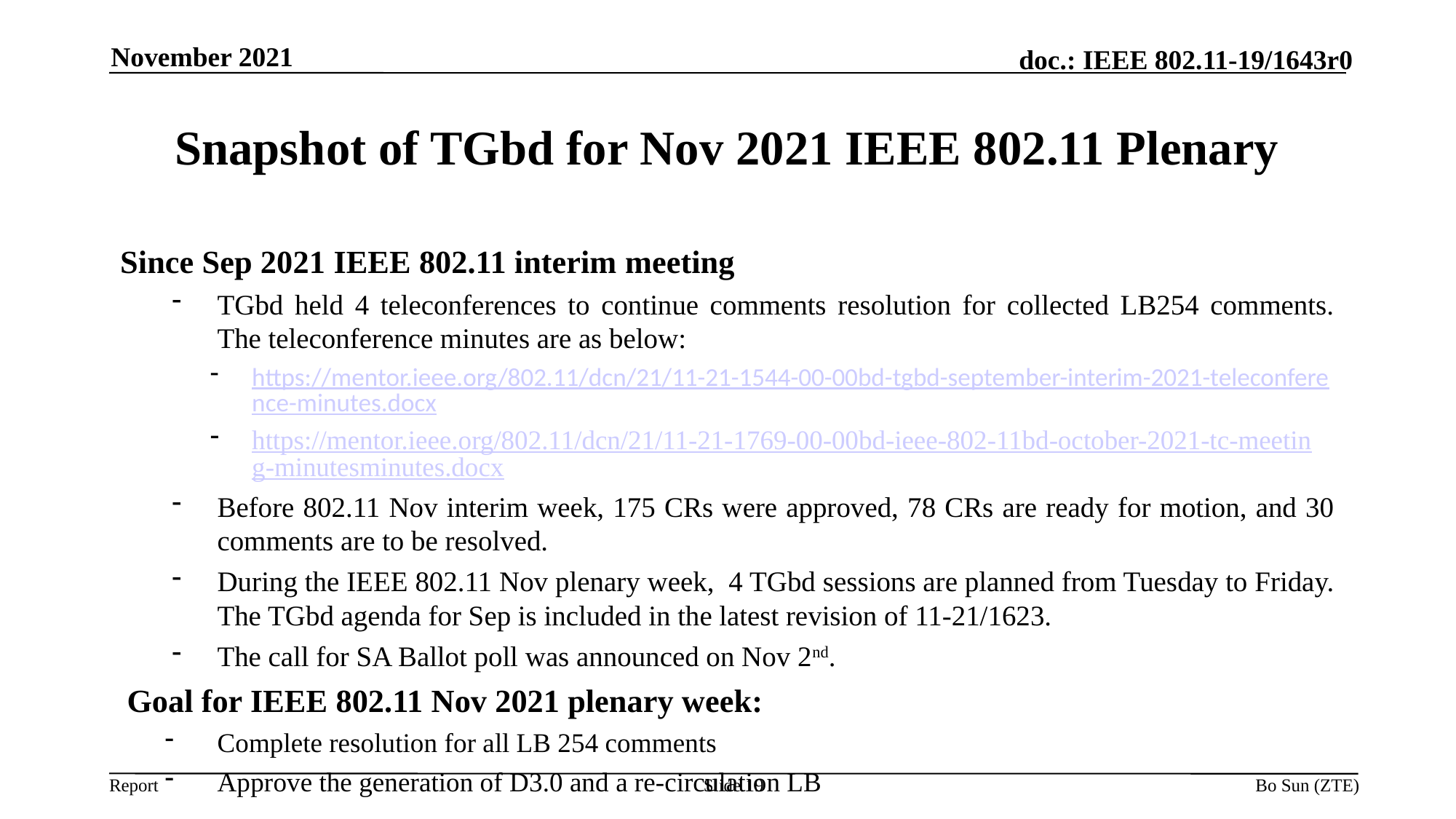

November 2021
# Snapshot of TGbd for Nov 2021 IEEE 802.11 Plenary
Since Sep 2021 IEEE 802.11 interim meeting
TGbd held 4 teleconferences to continue comments resolution for collected LB254 comments. The teleconference minutes are as below:
https://mentor.ieee.org/802.11/dcn/21/11-21-1544-00-00bd-tgbd-september-interim-2021-teleconference-minutes.docx
https://mentor.ieee.org/802.11/dcn/21/11-21-1769-00-00bd-ieee-802-11bd-october-2021-tc-meeting-minutesminutes.docx
Before 802.11 Nov interim week, 175 CRs were approved, 78 CRs are ready for motion, and 30 comments are to be resolved.
During the IEEE 802.11 Nov plenary week,  4 TGbd sessions are planned from Tuesday to Friday. The TGbd agenda for Sep is included in the latest revision of 11-21/1623.
The call for SA Ballot poll was announced on Nov 2nd.
Goal for IEEE 802.11 Nov 2021 plenary week:
Complete resolution for all LB 254 comments
Approve the generation of D3.0 and a re-circulation LB
Slide 19
Bo Sun (ZTE)